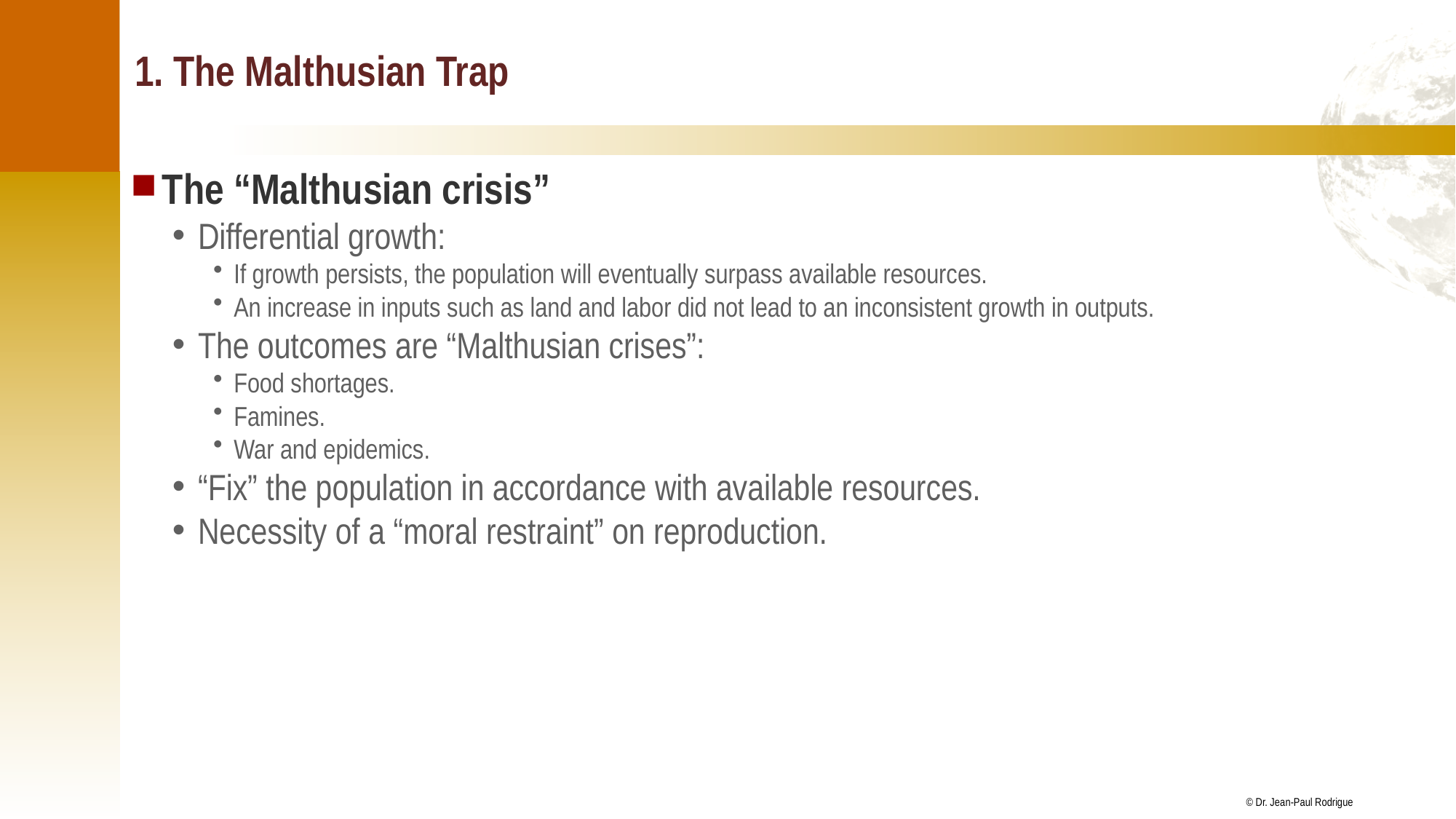

# 1. The Malthusian Trap
The “Malthusian crisis”
Differential growth:
If growth persists, the population will eventually surpass available resources.
An increase in inputs such as land and labor did not lead to an inconsistent growth in outputs.
The outcomes are “Malthusian crises”:
Food shortages.
Famines.
War and epidemics.
“Fix” the population in accordance with available resources.
Necessity of a “moral restraint” on reproduction.